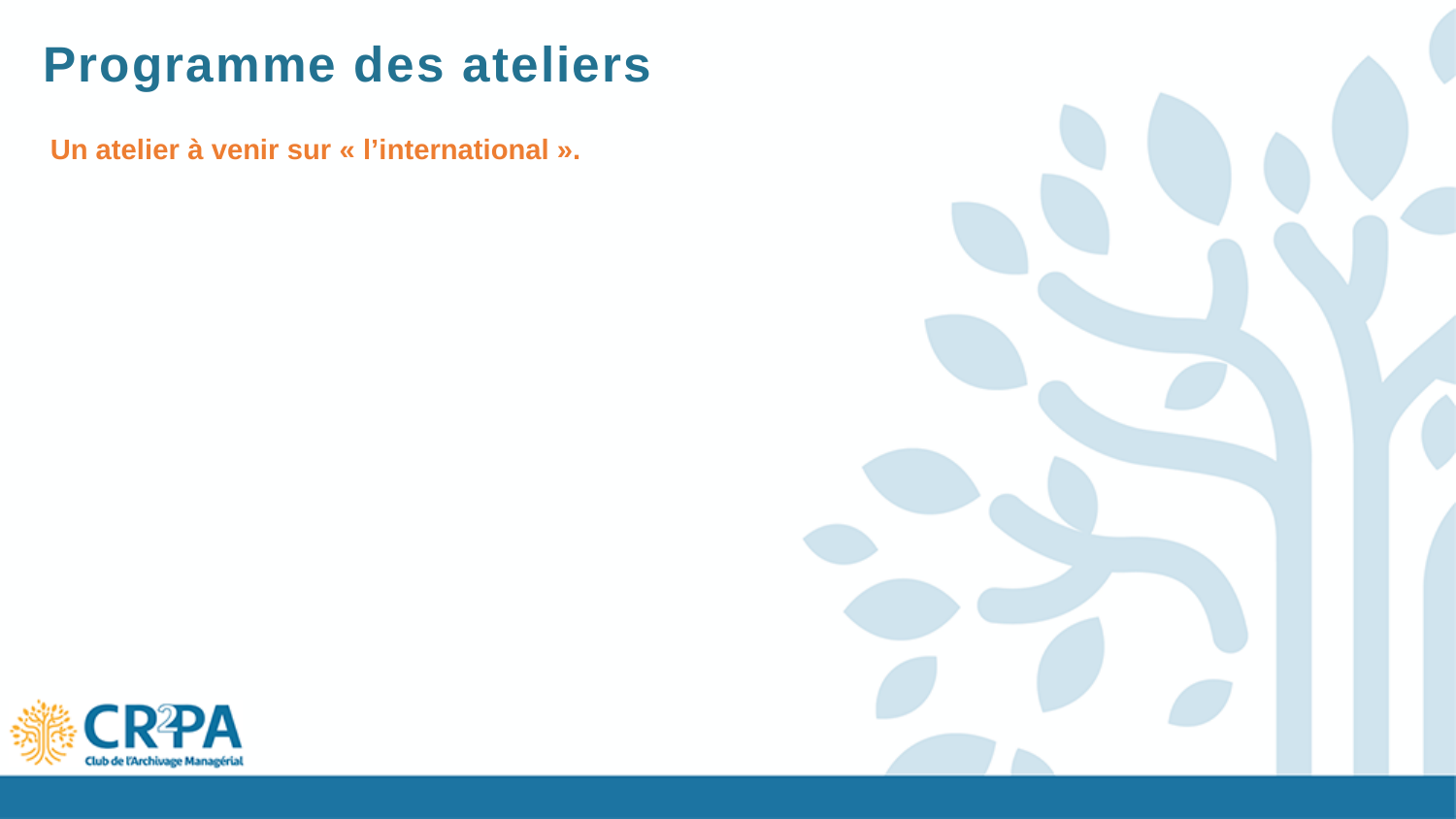

# Programme des ateliers
Un atelier à venir sur « l’international ».